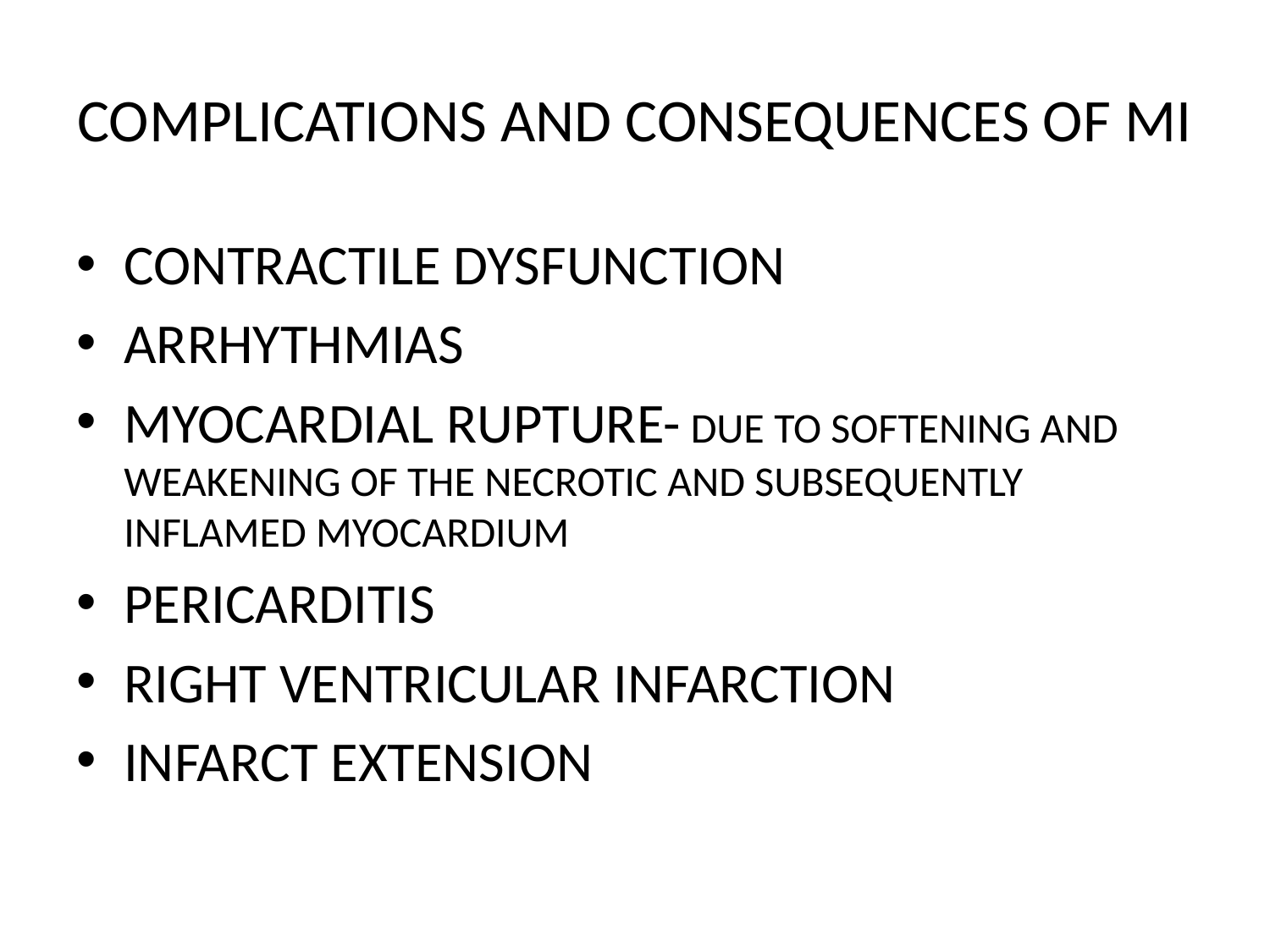

# COMPLICATIONS AND CONSEQUENCES OF MI
CONTRACTILE DYSFUNCTION
ARRHYTHMIAS
MYOCARDIAL RUPTURE- DUE TO SOFTENING AND WEAKENING OF THE NECROTIC AND SUBSEQUENTLY INFLAMED MYOCARDIUM
PERICARDITIS
RIGHT VENTRICULAR INFARCTION
INFARCT EXTENSION